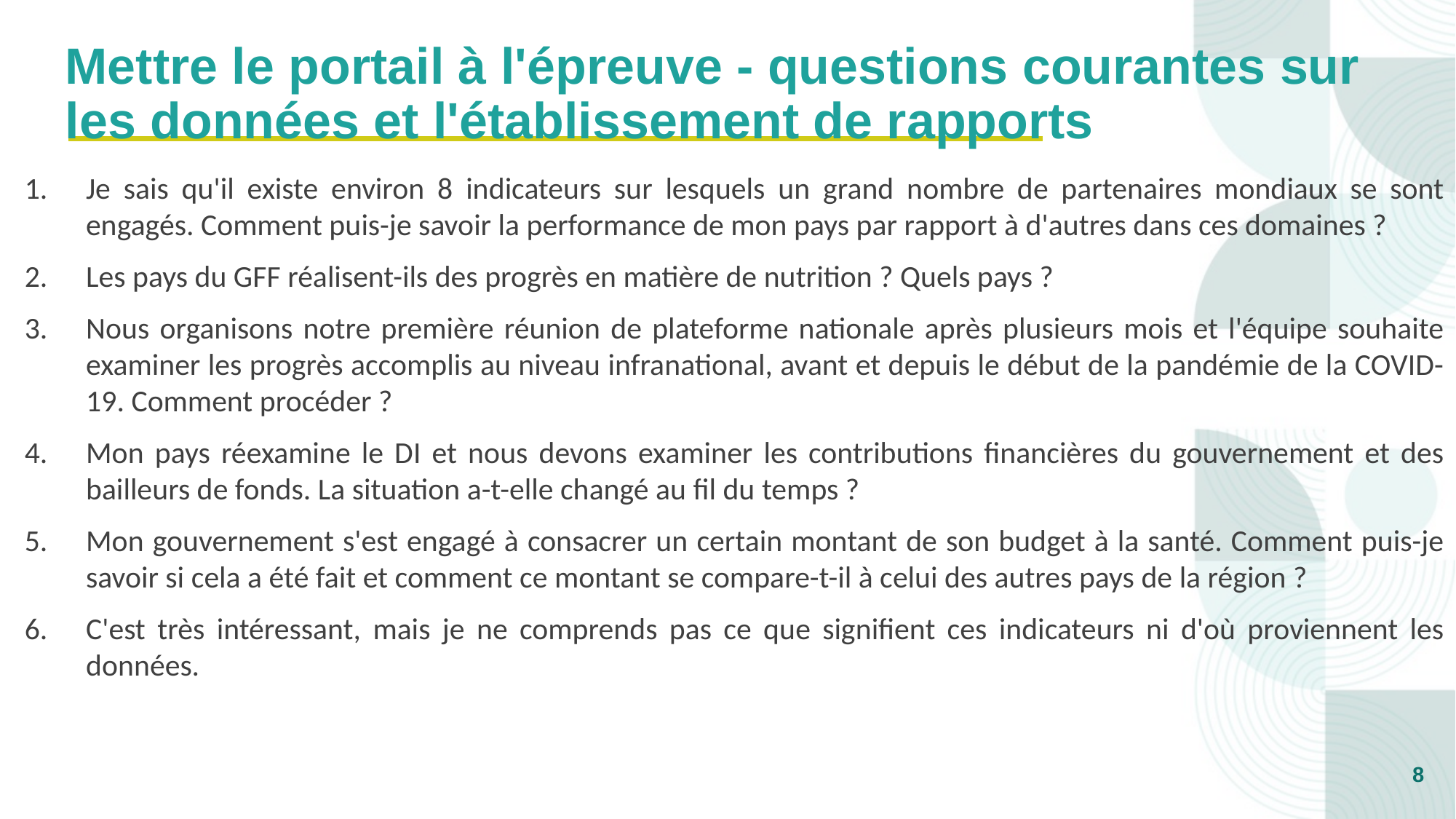

Mettre le portail à l'épreuve - questions courantes sur les données et l'établissement de rapports
Je sais qu'il existe environ 8 indicateurs sur lesquels un grand nombre de partenaires mondiaux se sont engagés. Comment puis-je savoir la performance de mon pays par rapport à d'autres dans ces domaines ?
Les pays du GFF réalisent-ils des progrès en matière de nutrition ? Quels pays ?
Nous organisons notre première réunion de plateforme nationale après plusieurs mois et l'équipe souhaite examiner les progrès accomplis au niveau infranational, avant et depuis le début de la pandémie de la COVID-19. Comment procéder ?
Mon pays réexamine le DI et nous devons examiner les contributions financières du gouvernement et des bailleurs de fonds. La situation a-t-elle changé au fil du temps ?
Mon gouvernement s'est engagé à consacrer un certain montant de son budget à la santé. Comment puis-je savoir si cela a été fait et comment ce montant se compare-t-il à celui des autres pays de la région ?
C'est très intéressant, mais je ne comprends pas ce que signifient ces indicateurs ni d'où proviennent les données.
8